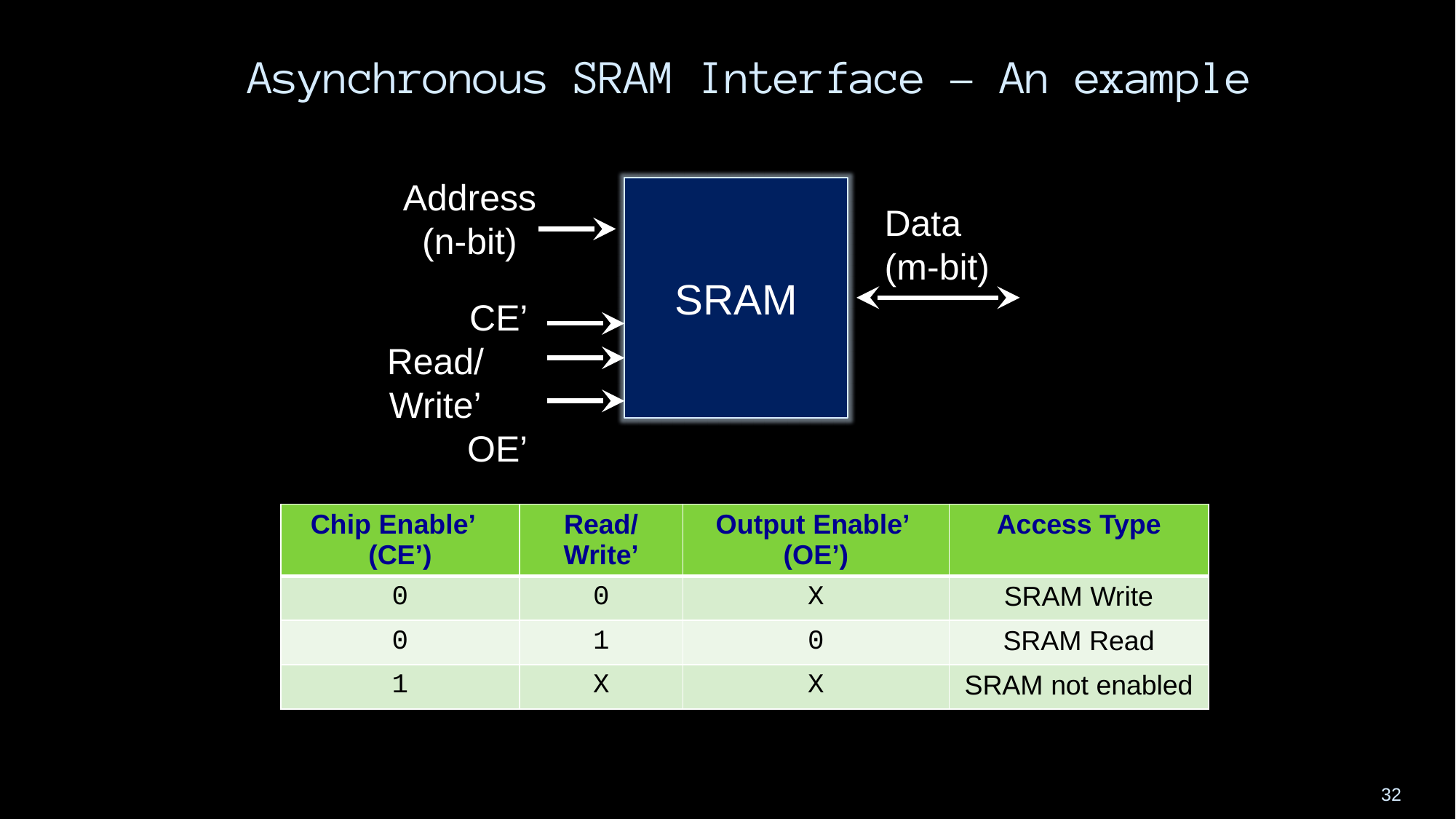

# Asynchronous SRAM Interface – An example
Address
 (n-bit)
SRAM
Data
(m-bit)
CE’
Read/Write’
OE’
| Chip Enable’ (CE’) | Read/Write’ | Output Enable’ (OE’) | Access Type |
| --- | --- | --- | --- |
| 0 | 0 | X | SRAM Write |
| 0 | 1 | 0 | SRAM Read |
| 1 | X | X | SRAM not enabled |
32